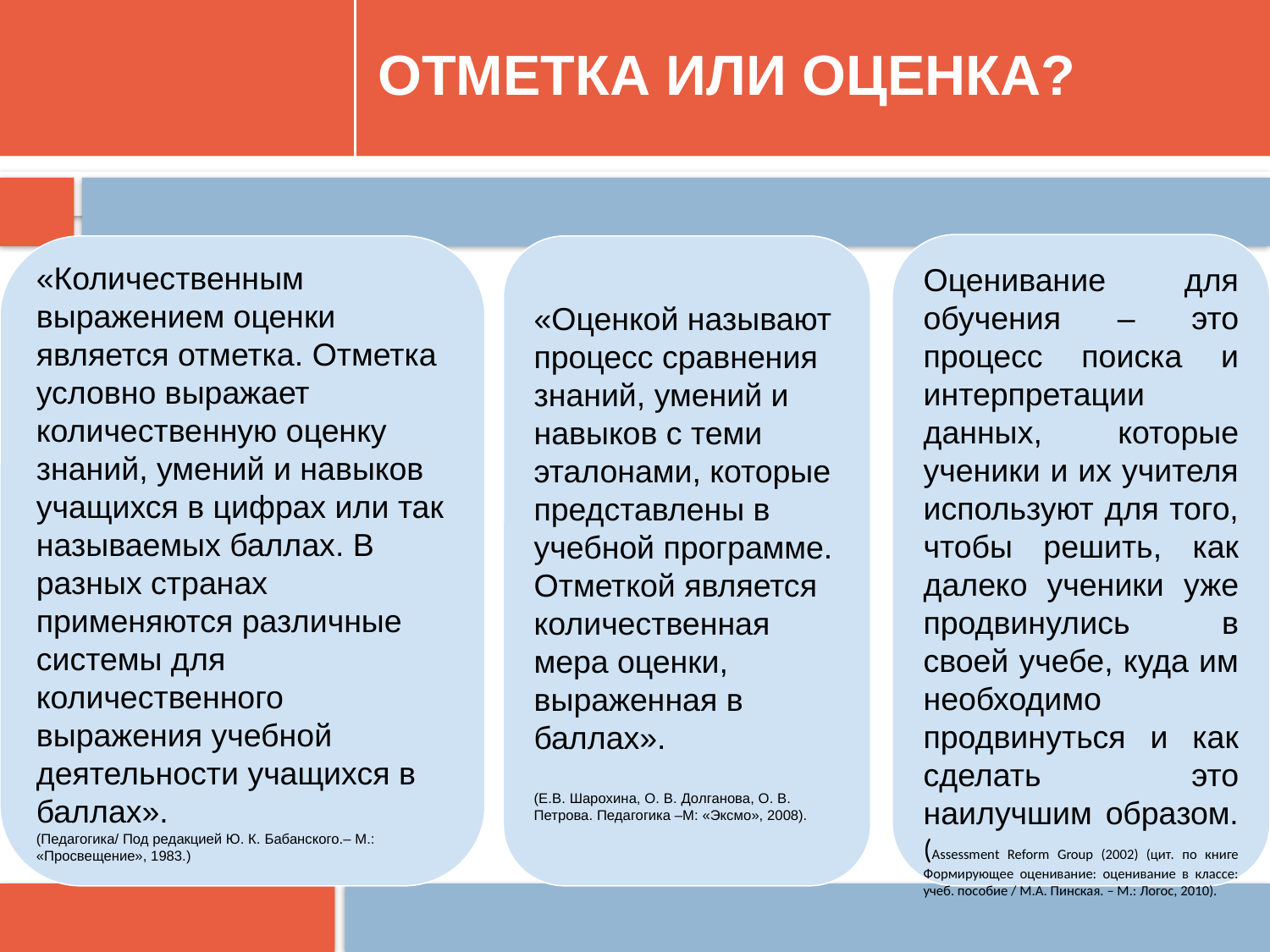

# ОТМЕТКА ИЛИ ОЦЕНКА?

Оценивание для обучения – это процесс поиска и интерпретации данных, которые ученики и их учителя используют для того, чтобы решить, как далеко ученики уже продвинулись в своей учебе, куда им необходимо продвинуться и как сделать это наилучшим образом. (Assessment Reform Group (2002) (цит. по книге Формирующее оценивание: оценивание в классе: учеб. пособие / М.А. Пинская. – М.: Логос, 2010).

«Количественным выражением оценки является отметка. Отметка условно выражает количественную оценку знаний, умений и навыков учащихся в цифрах или так называемых баллах. В разных странах применяются различные системы для количественного выражения учебной деятельности учащихся в баллах».
(Педагогика/ Под редакцией Ю. К. Бабанского.– М.: «Просвещение», 1983.)
«Оценкой называют процесс сравнения знаний, умений и навыков с теми эталонами, которые представлены в учебной программе. Отметкой является количественная мера оценки, выраженная в баллах».

(Е.В. Шарохина, О. В. Долганова, О. В. Петрова. Педагогика –М: «Эксмо», 2008).